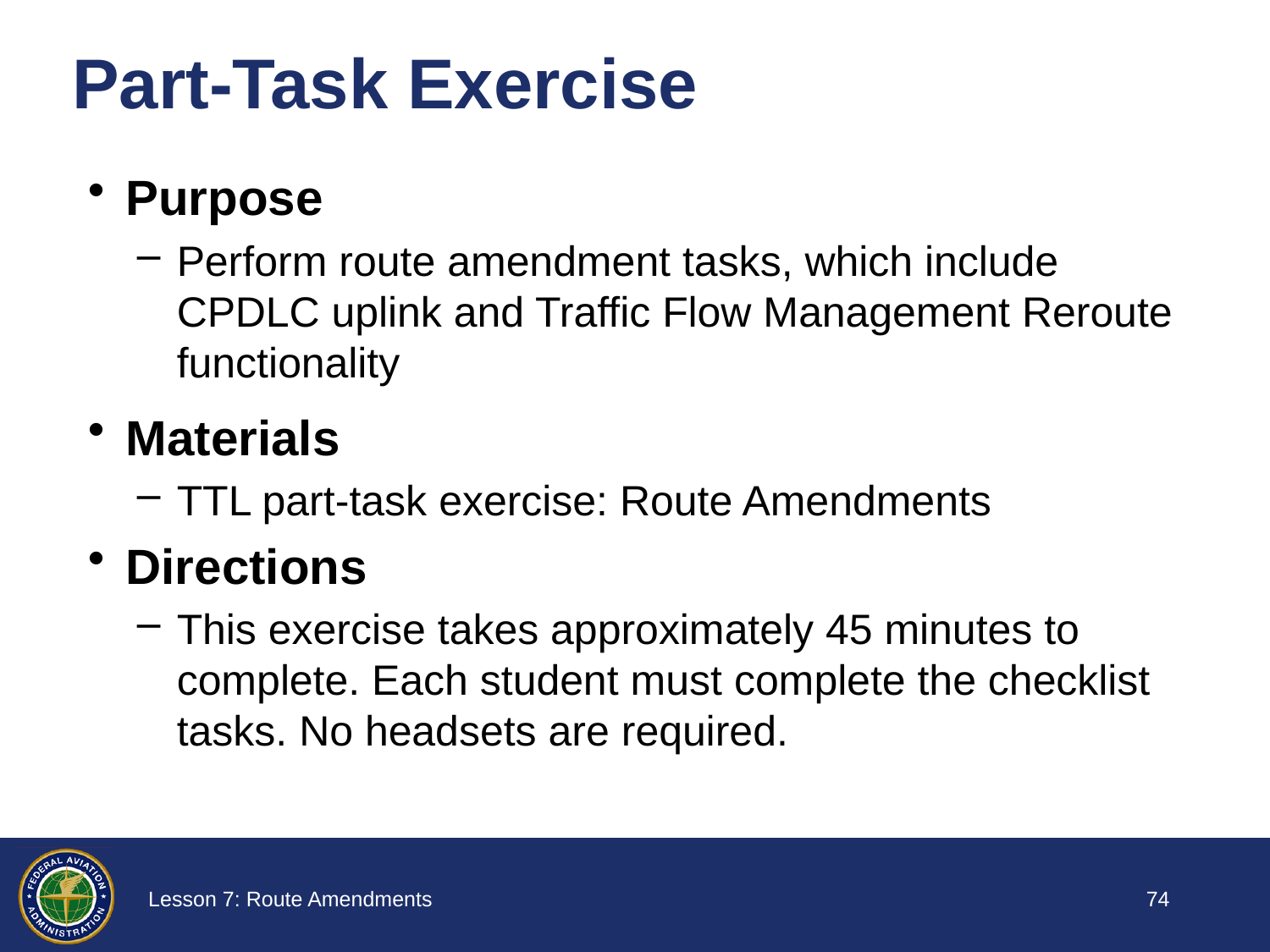

# Part-Task Exercise
Purpose
Perform route amendment tasks, which include CPDLC uplink and Traffic Flow Management Reroute functionality
Materials
TTL part-task exercise: Route Amendments
Directions
This exercise takes approximately 45 minutes to complete. Each student must complete the checklist tasks. No headsets are required.